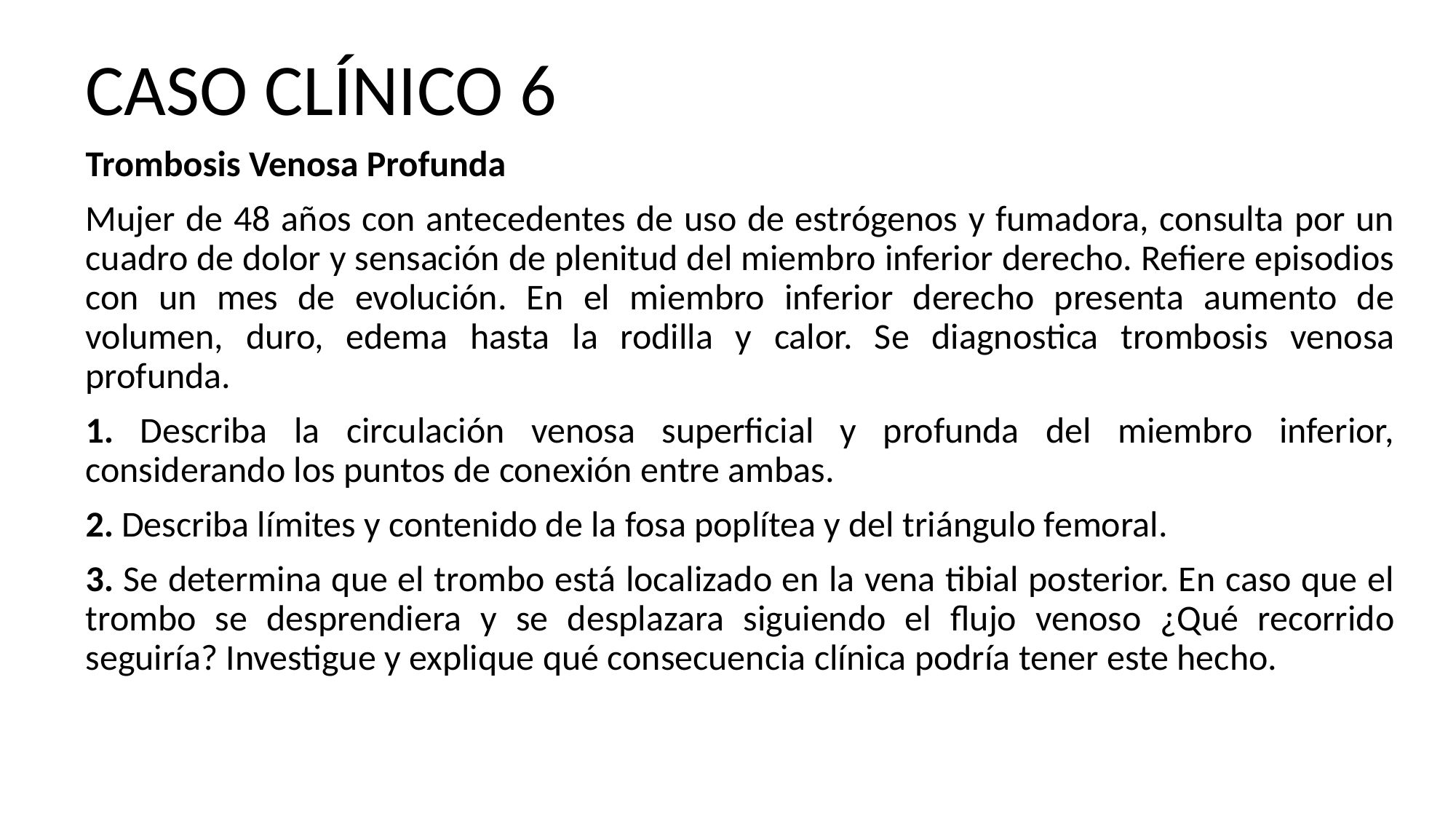

# CASO CLÍNICO 6
Trombosis Venosa Profunda
Mujer de 48 años con antecedentes de uso de estrógenos y fumadora, consulta por un cuadro de dolor y sensación de plenitud del miembro inferior derecho. Refiere episodios con un mes de evolución. En el miembro inferior derecho presenta aumento de volumen, duro, edema hasta la rodilla y calor. Se diagnostica trombosis venosa profunda.
1. Describa la circulación venosa superficial y profunda del miembro inferior, considerando los puntos de conexión entre ambas.
2. Describa límites y contenido de la fosa poplítea y del triángulo femoral.
3. Se determina que el trombo está localizado en la vena tibial posterior. En caso que el trombo se desprendiera y se desplazara siguiendo el flujo venoso ¿Qué recorrido seguiría? Investigue y explique qué consecuencia clínica podría tener este hecho.